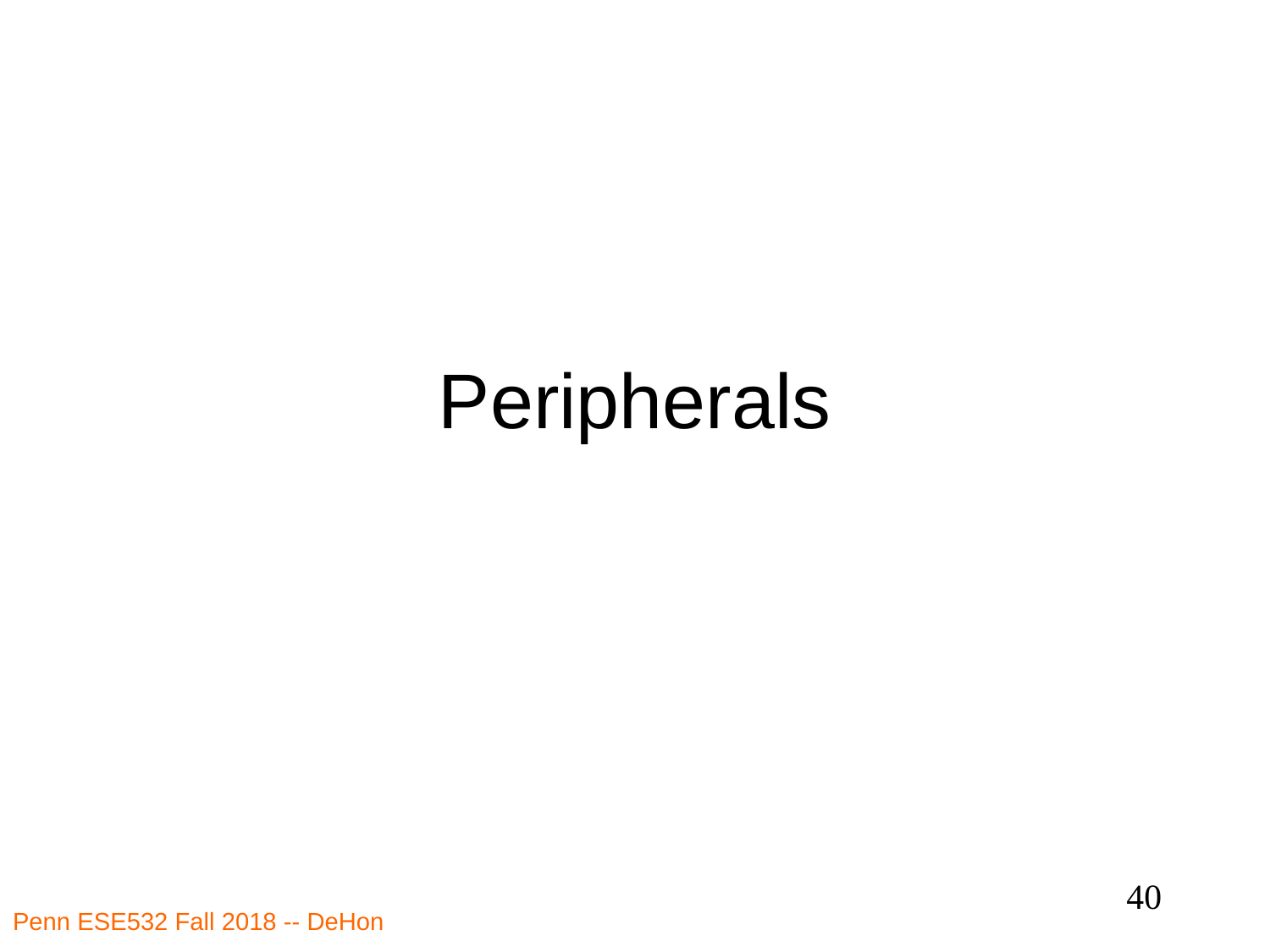

# Peripherals

40
Penn ESE532 Fall 2018 -- DeHon